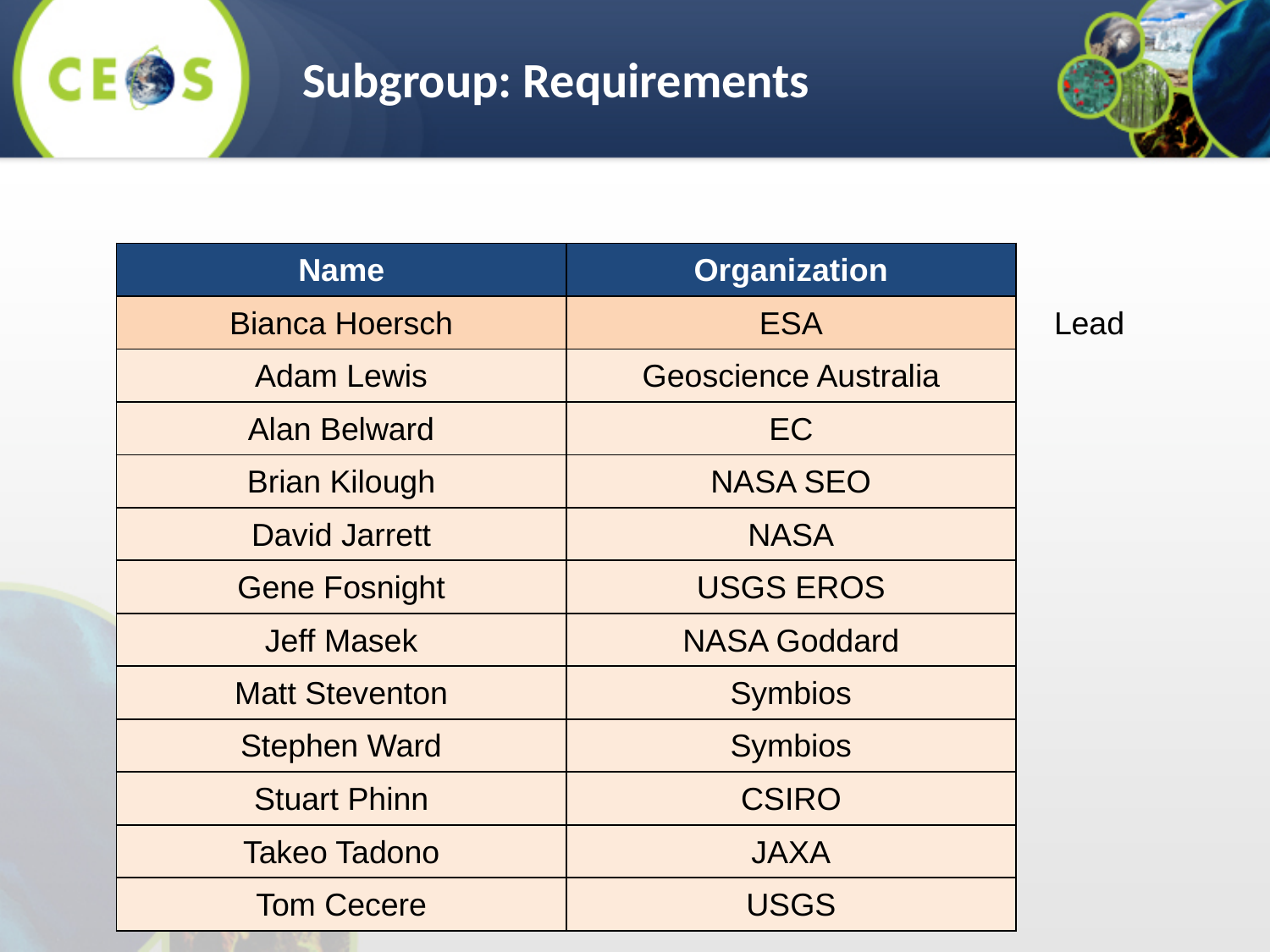

Subgroup: Requirements
| Name | Organization |
| --- | --- |
| Bianca Hoersch | ESA |
| Adam Lewis | Geoscience Australia |
| Alan Belward | EC |
| Brian Kilough | NASA SEO |
| David Jarrett | NASA |
| Gene Fosnight | USGS EROS |
| Jeff Masek | NASA Goddard |
| Matt Steventon | Symbios |
| Stephen Ward | Symbios |
| Stuart Phinn | CSIRO |
| Takeo Tadono | JAXA |
| Tom Cecere | USGS |
Lead